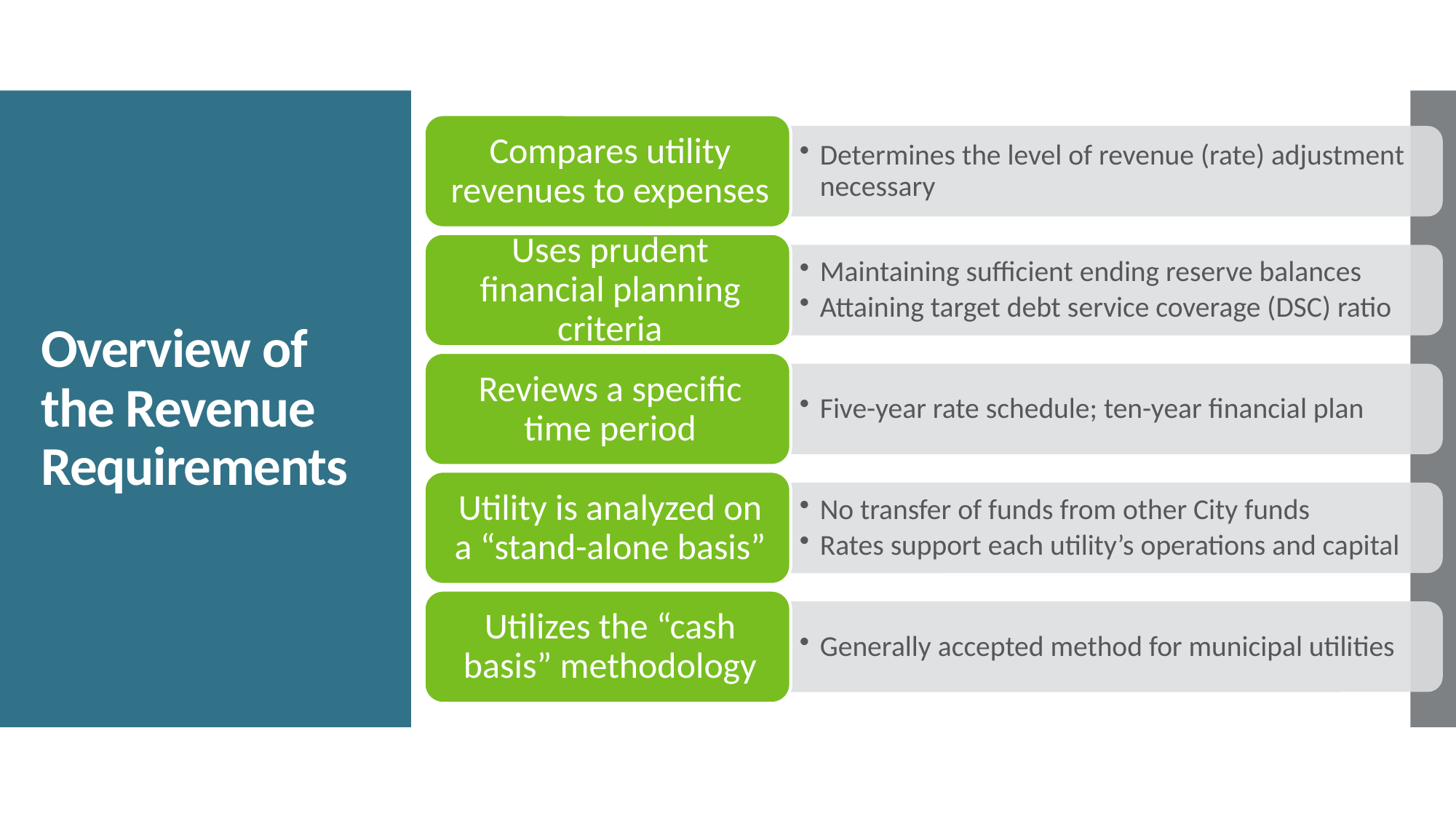

Determines the level of revenue (rate) adjustment necessary
Compares utility revenues to expenses
Maintaining sufficient ending reserve balances
Attaining target debt service coverage (DSC) ratio
Uses prudent financial planning criteria
Five-year rate schedule; ten-year financial plan
Reviews a specific time period
No transfer of funds from other City funds
Rates support each utility’s operations and capital
Utility is analyzed on a “stand-alone basis”
Generally accepted method for municipal utilities
Utilizes the “cash basis” methodology
# Overview of the Revenue Requirements